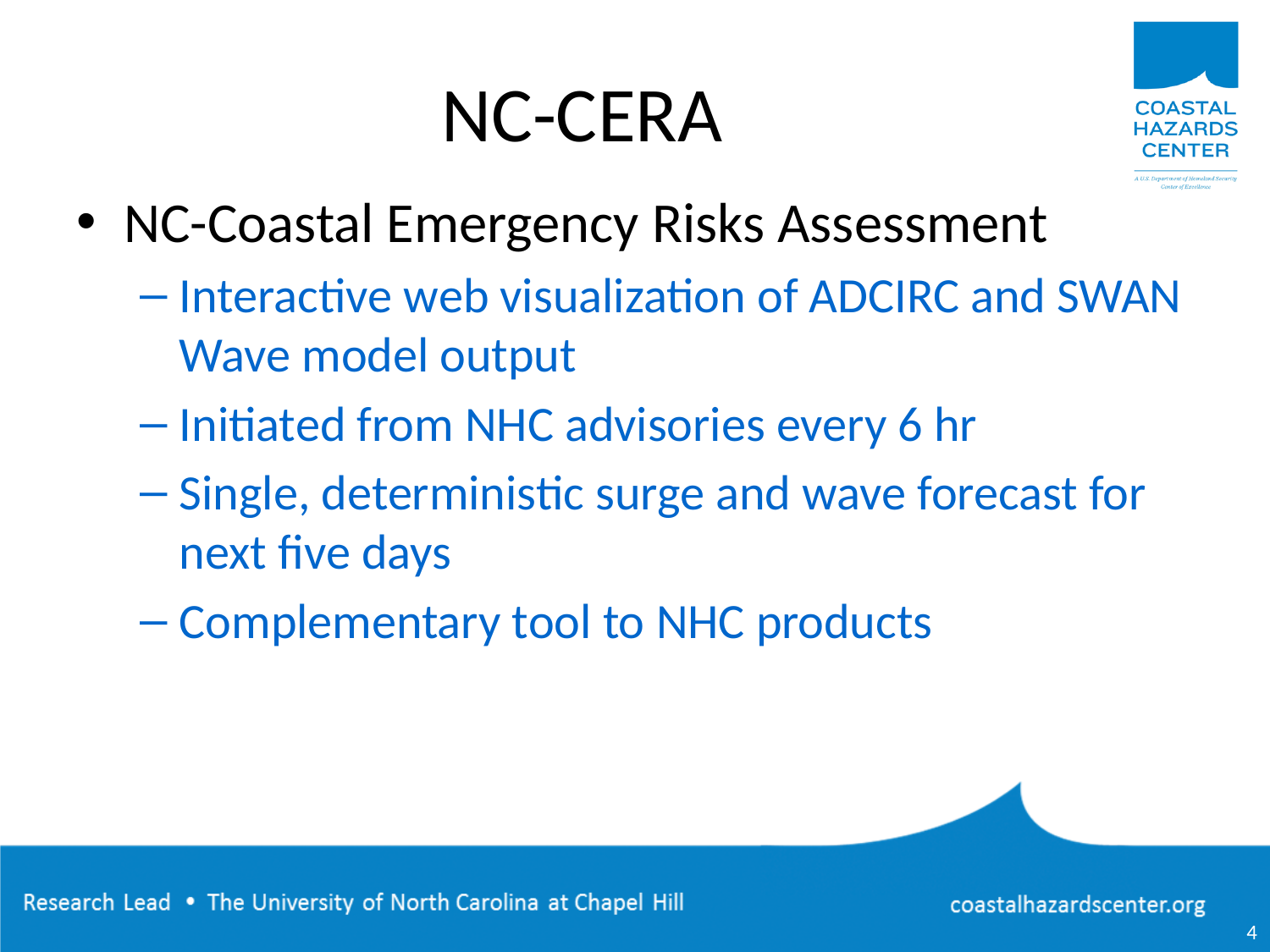

# NC-CERA
NC-Coastal Emergency Risks Assessment
Interactive web visualization of ADCIRC and SWAN Wave model output
Initiated from NHC advisories every 6 hr
Single, deterministic surge and wave forecast for next five days
Complementary tool to NHC products
4